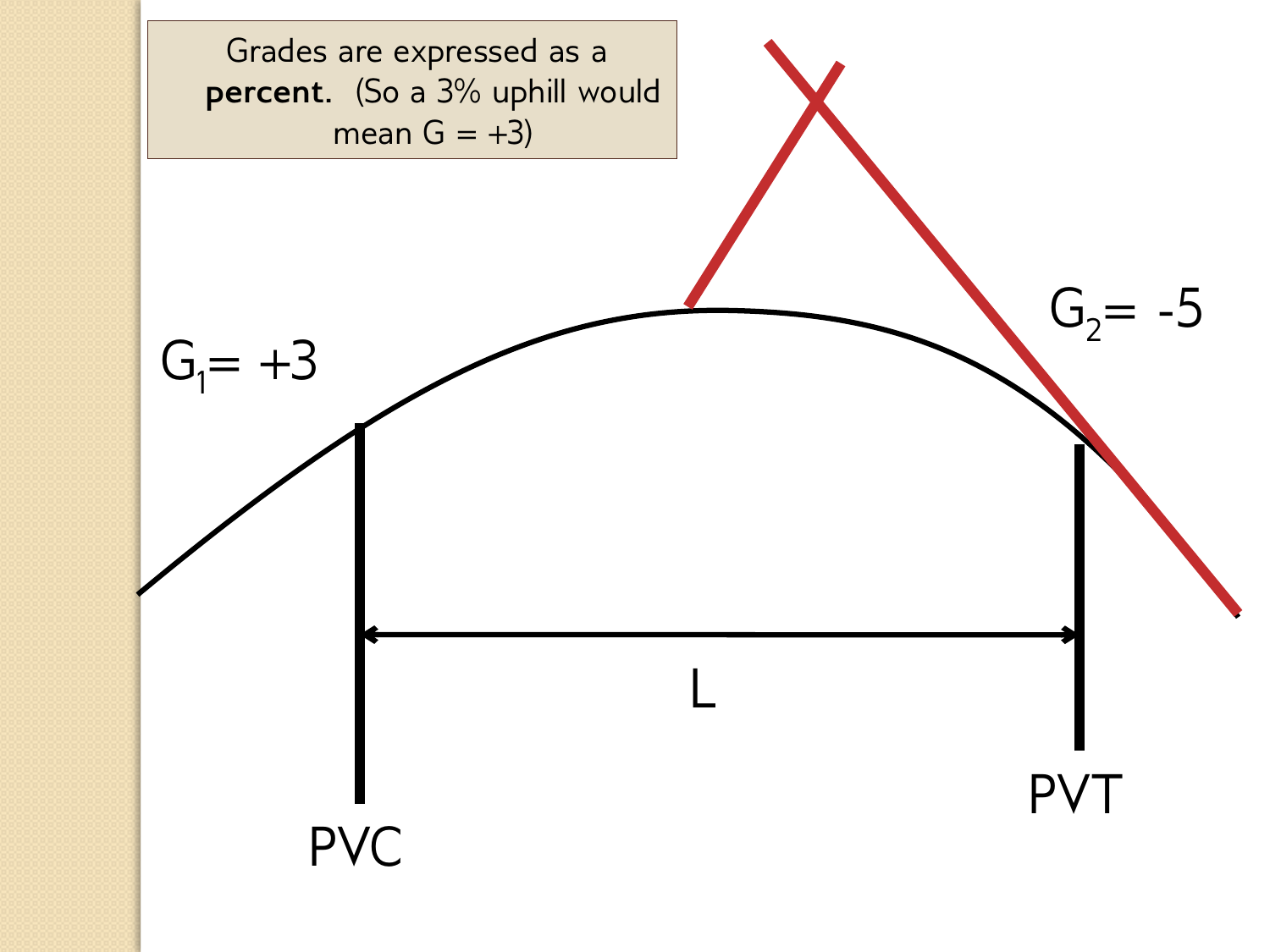

Grades are expressed as a percent.  (So a 3% uphill would mean G = +3)

G2= -5

G1= +3
L
PVT
PVC